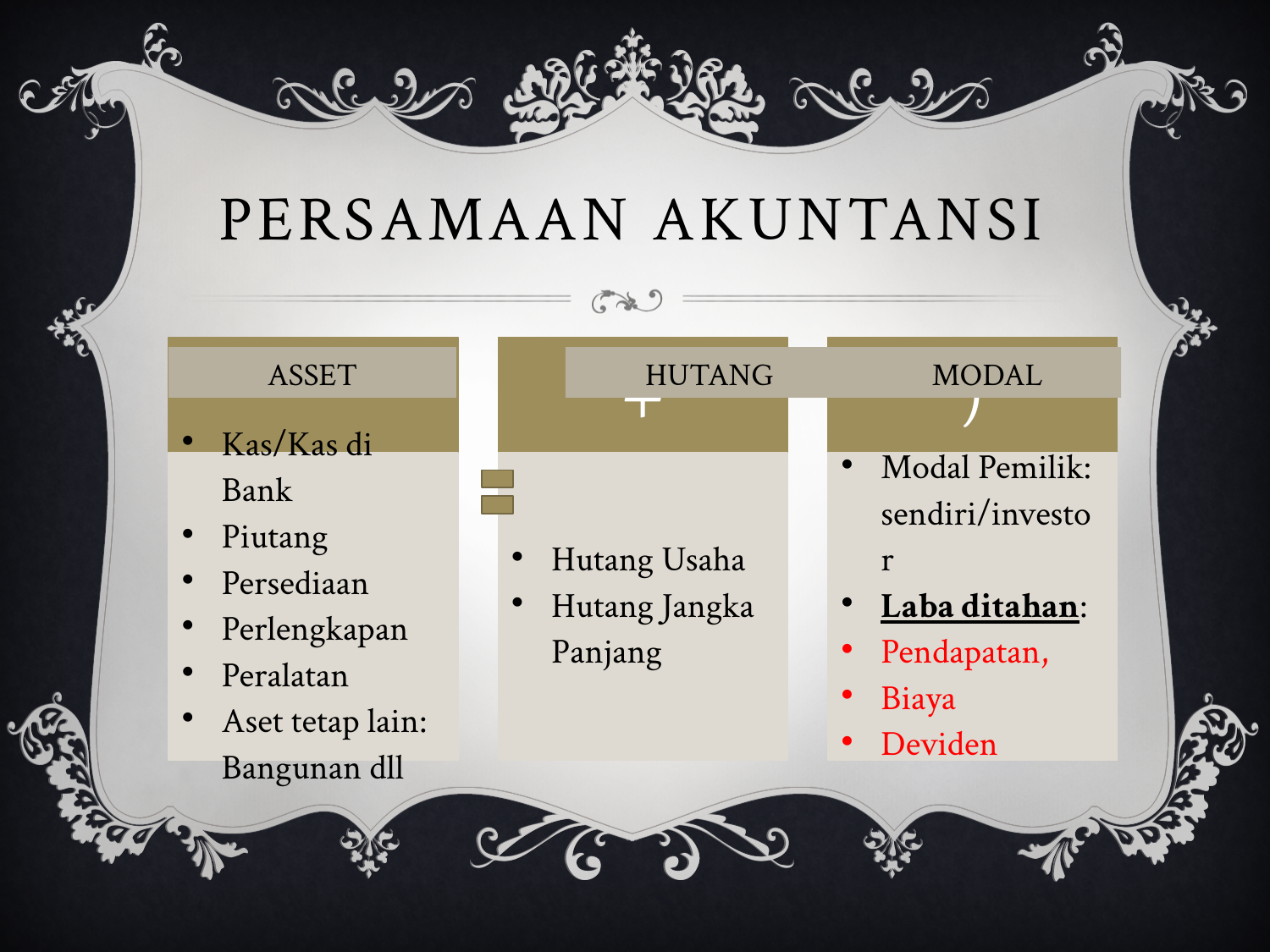

# PERSAMAAN AKUNTANSI
Kas/Kas di Bank
Piutang
Hutang Usaha
Hutang Jangka Panjang
)
Modal Pemilik: sendiri/investor
Laba ditahan:
Persediaan
Perlengkapan
Peralatan
Aset tetap lain: Bangunan dll
Biaya
Deviden
Pendapatan,
+
ASSET
HUTANG
MODAL